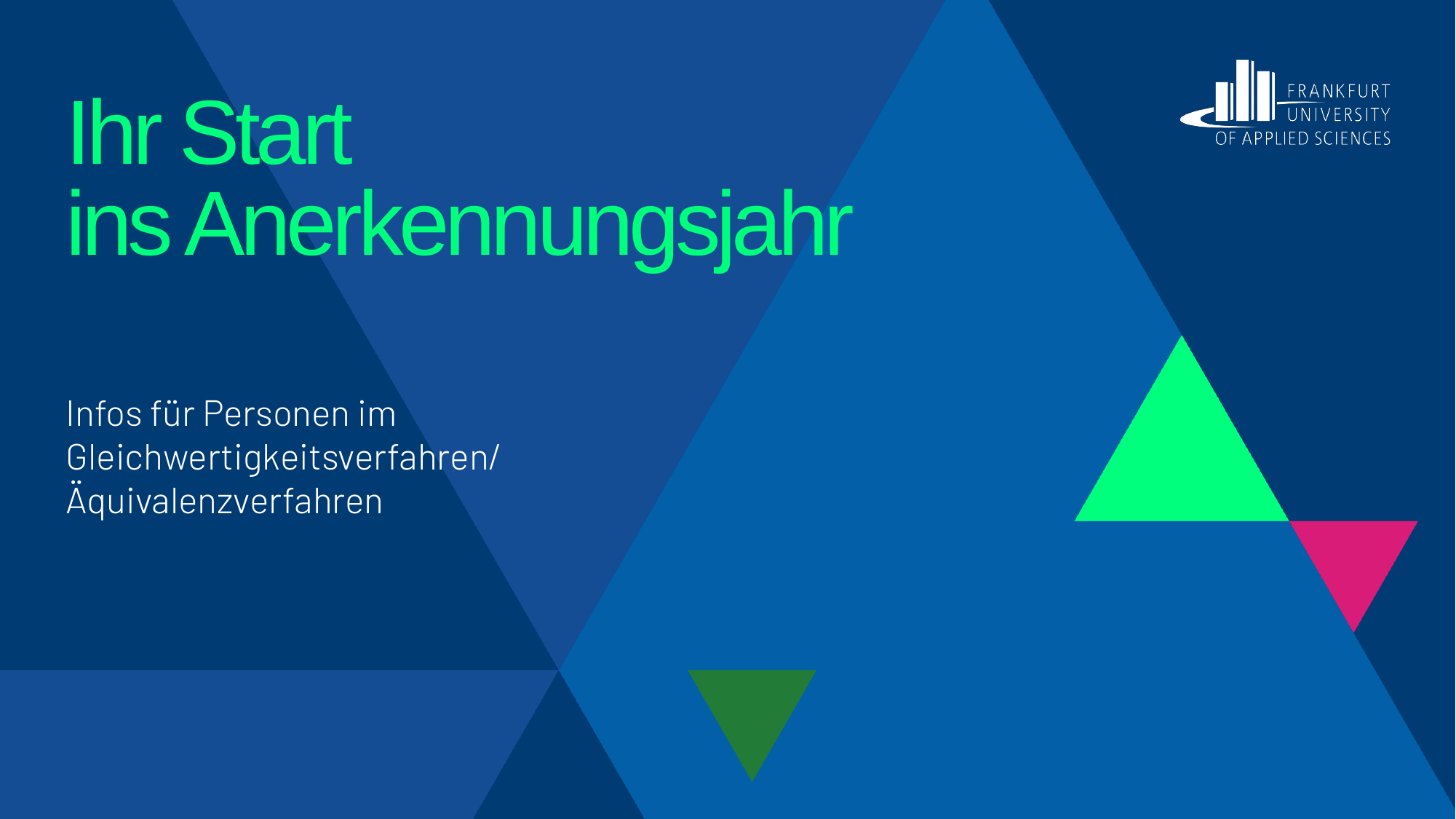

# Ihr Start ins Anerkennungsjahr
Infos für Personen im Gleichwertigkeitsverfahren/ Äquivalenzverfahren